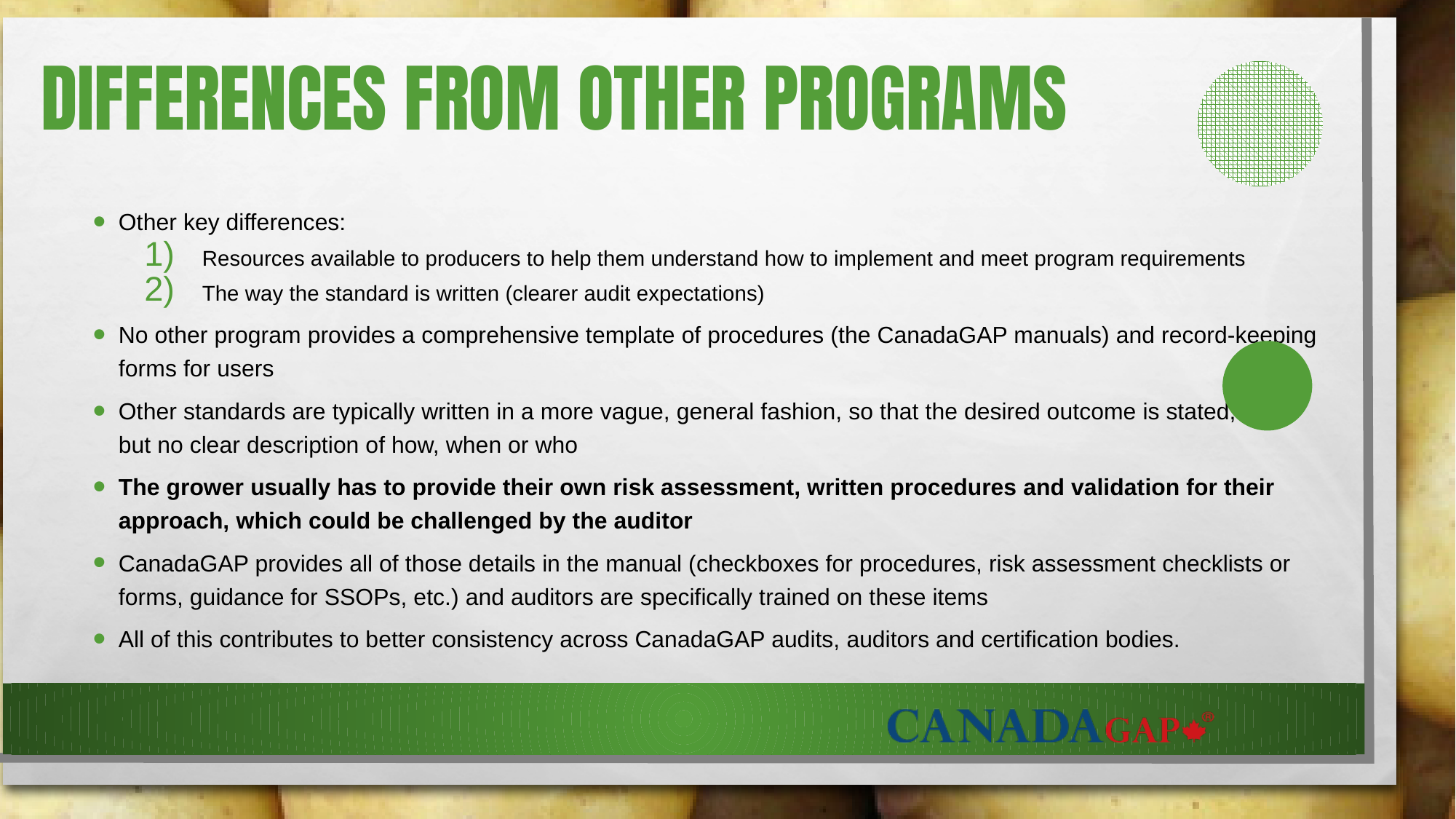

# Differences FROM OTHER PROGRAMS

Other key differences:
Resources available to producers to help them understand how to implement and meet program requirements
The way the standard is written (clearer audit expectations)
No other program provides a comprehensive template of procedures (the CanadaGAP manuals) and record-keeping forms for users
Other standards are typically written in a more vague, general fashion, so that the desired outcome is stated,
but no clear description of how, when or who
The grower usually has to provide their own risk assessment, written procedures and validation for their approach, which could be challenged by the auditor
CanadaGAP provides all of those details in the manual (checkboxes for procedures, risk assessment checklists or forms, guidance for SSOPs, etc.) and auditors are specifically trained on these items
All of this contributes to better consistency across CanadaGAP audits, auditors and certification bodies.